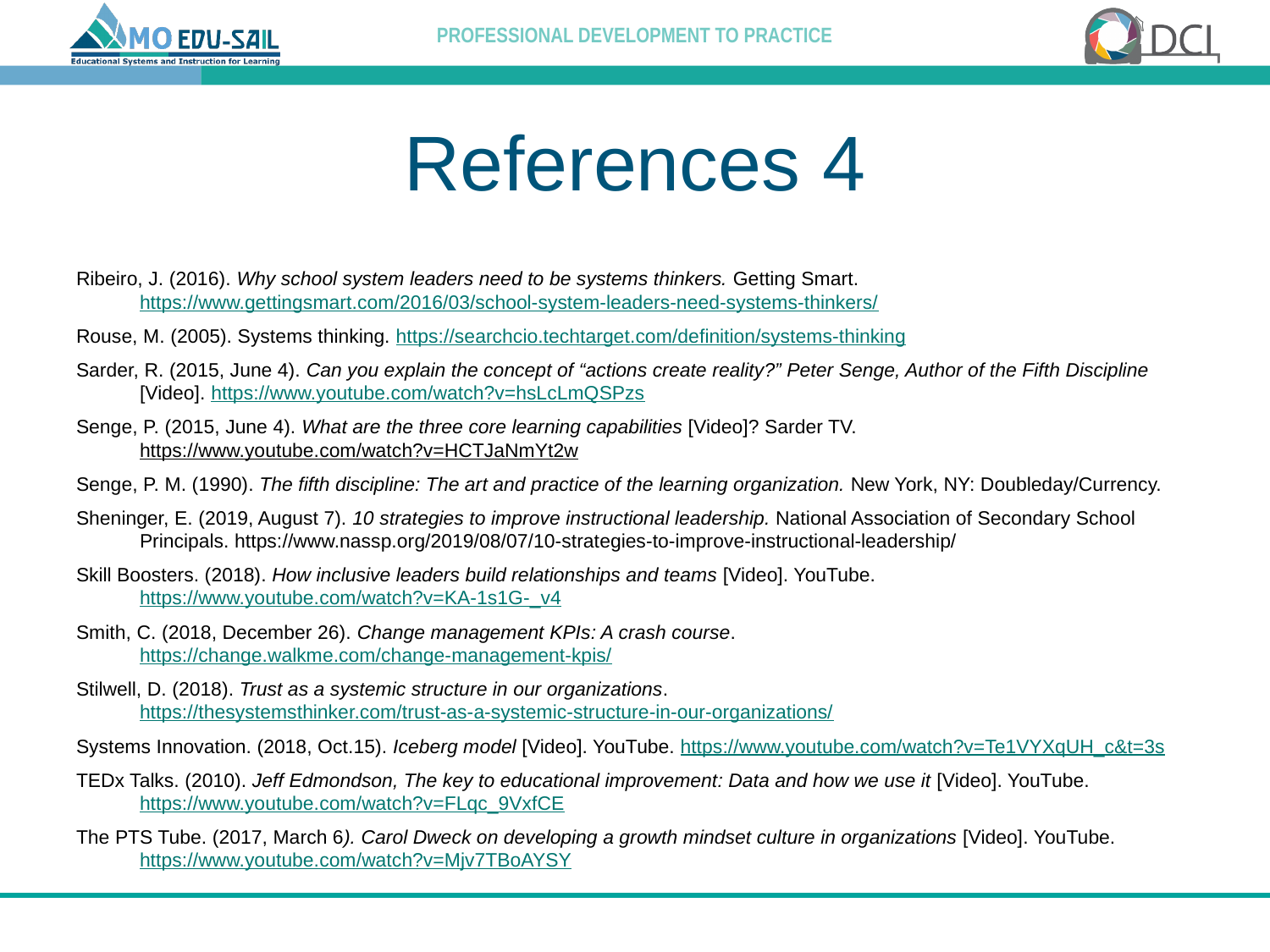

# References 4
Ribeiro, J. (2016). Why school system leaders need to be systems thinkers. Getting Smart. https://www.gettingsmart.com/2016/03/school-system-leaders-need-systems-thinkers/
Rouse, M. (2005). Systems thinking. https://searchcio.techtarget.com/definition/systems-thinking
Sarder, R. (2015, June 4). Can you explain the concept of “actions create reality?” Peter Senge, Author of the Fifth Discipline [Video]. https://www.youtube.com/watch?v=hsLcLmQSPzs
Senge, P. (2015, June 4). What are the three core learning capabilities [Video]? Sarder TV. https://www.youtube.com/watch?v=HCTJaNmYt2w
Senge, P. M. (1990). The fifth discipline: The art and practice of the learning organization. New York, NY: Doubleday/Currency.
Sheninger, E. (2019, August 7). 10 strategies to improve instructional leadership. National Association of Secondary School Principals. https://www.nassp.org/2019/08/07/10-strategies-to-improve-instructional-leadership/
Skill Boosters. (2018). How inclusive leaders build relationships and teams [Video]. YouTube. https://www.youtube.com/watch?v=KA-1s1G-_v4
Smith, C. (2018, December 26). Change management KPIs: A crash course. https://change.walkme.com/change-management-kpis/
Stilwell, D. (2018). Trust as a systemic structure in our organizations. https://thesystemsthinker.com/trust-as-a-systemic-structure-in-our-organizations/
Systems Innovation. (2018, Oct.15). Iceberg model [Video]. YouTube. https://www.youtube.com/watch?v=Te1VYXqUH_c&t=3s
TEDx Talks. (2010). Jeff Edmondson, The key to educational improvement: Data and how we use it [Video]. YouTube. https://www.youtube.com/watch?v=FLqc_9VxfCE
The PTS Tube. (2017, March 6). Carol Dweck on developing a growth mindset culture in organizations [Video]. YouTube. https://www.youtube.com/watch?v=Mjv7TBoAYSY